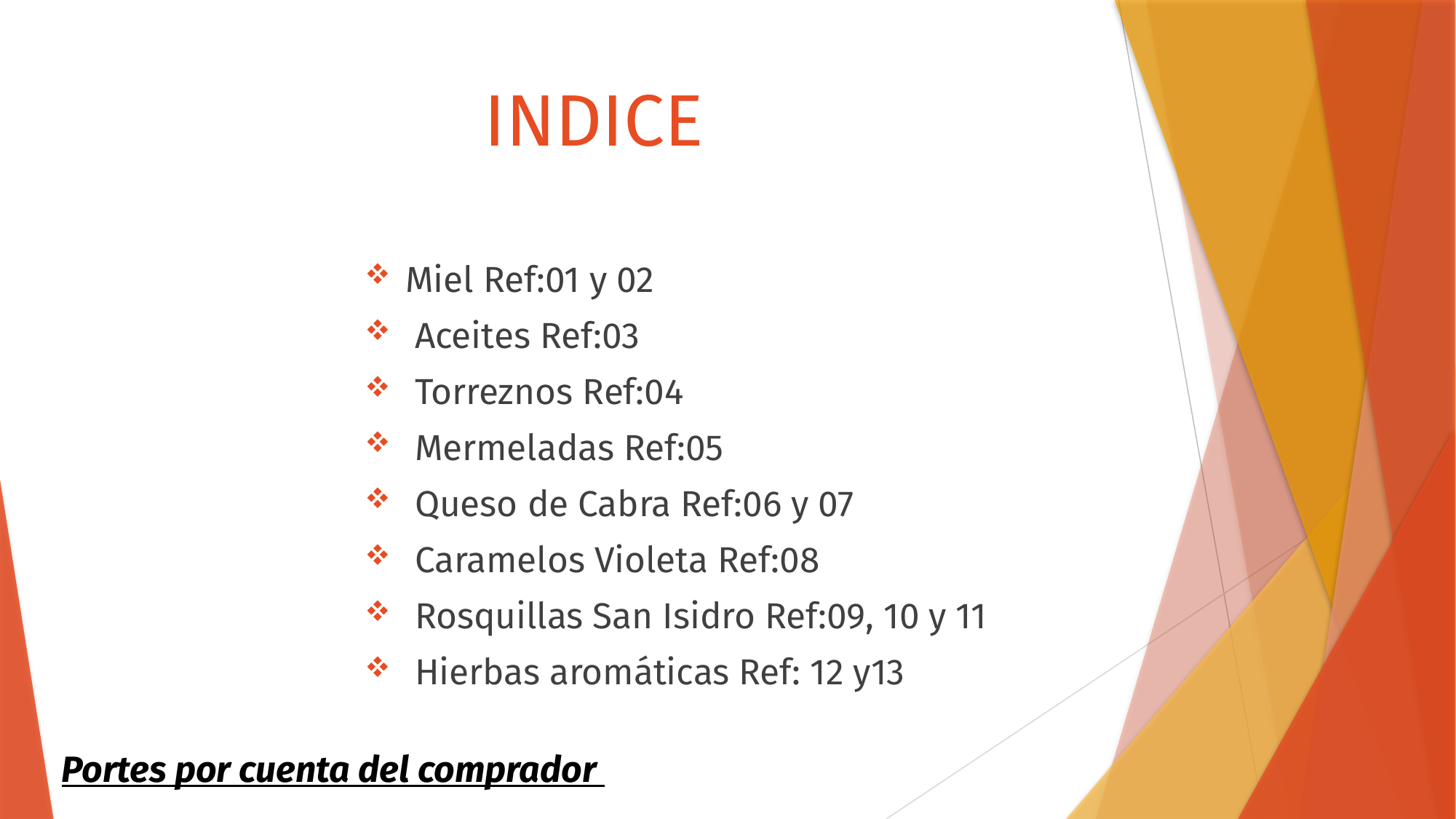

# INDICE
 Miel Ref:01 y 02
Aceites Ref:03
Torreznos Ref:04
Mermeladas Ref:05
Queso de Cabra Ref:06 y 07
Caramelos Violeta Ref:08
Rosquillas San Isidro Ref:09, 10 y 11
Hierbas aromáticas Ref: 12 y13

Portes por cuenta del comprador